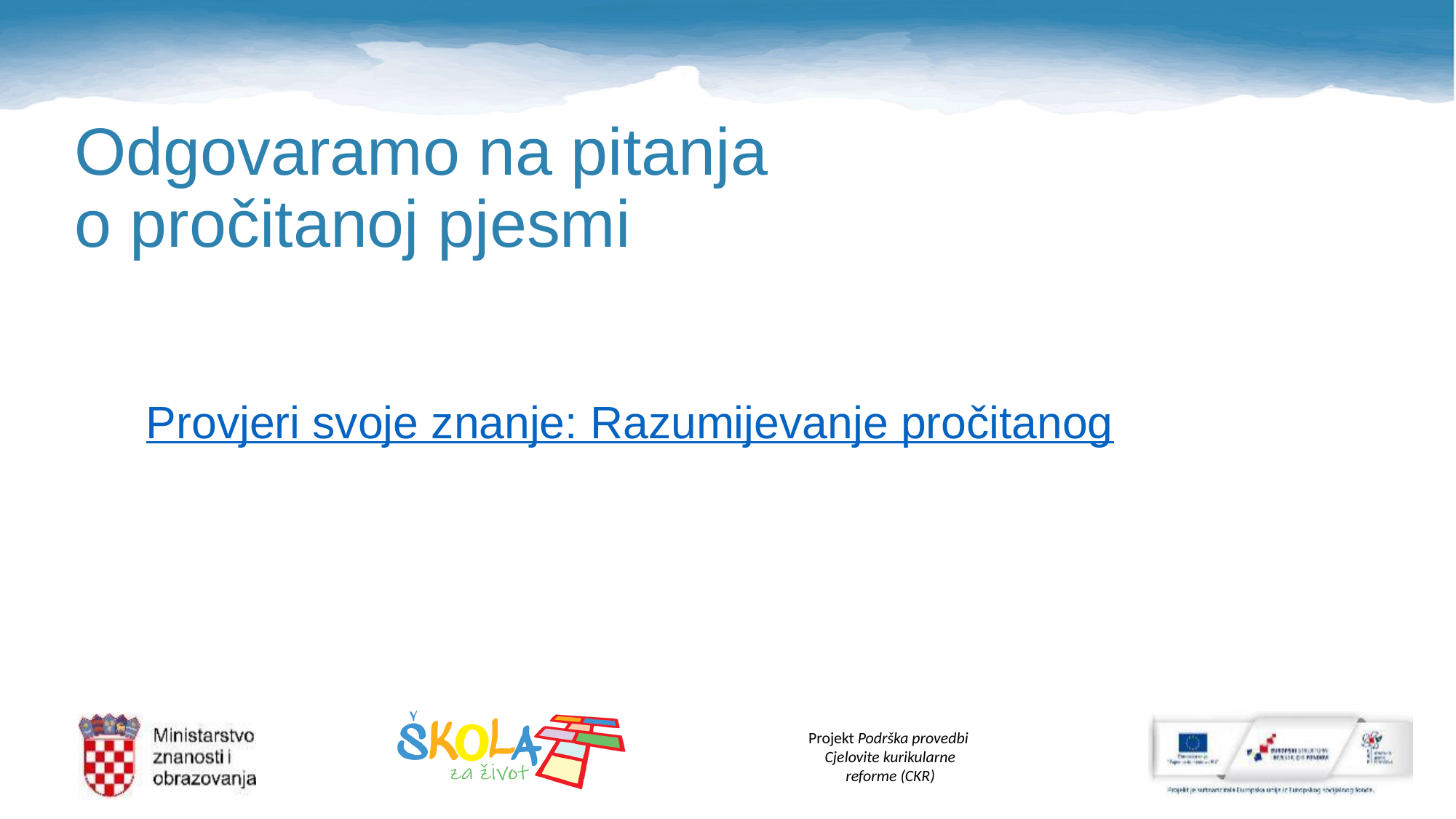

# Odgovaramo na pitanja o pročitanoj pjesmi
Provjeri svoje znanje: Razumijevanje pročitanog